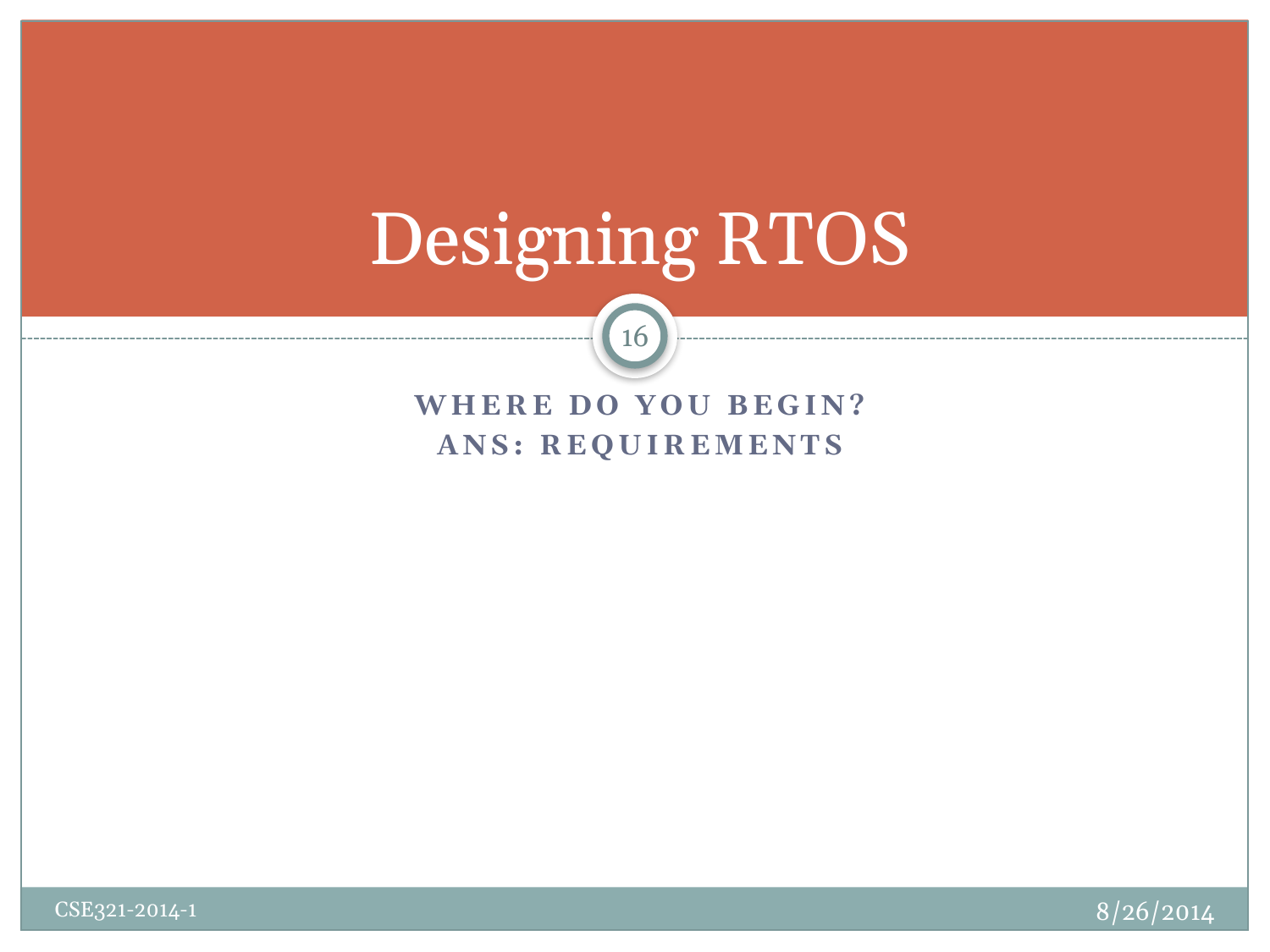

# Designing RTOS
16
Where do you begin?
ANS: Requirements
8/26/2014
CSE321-2014-1